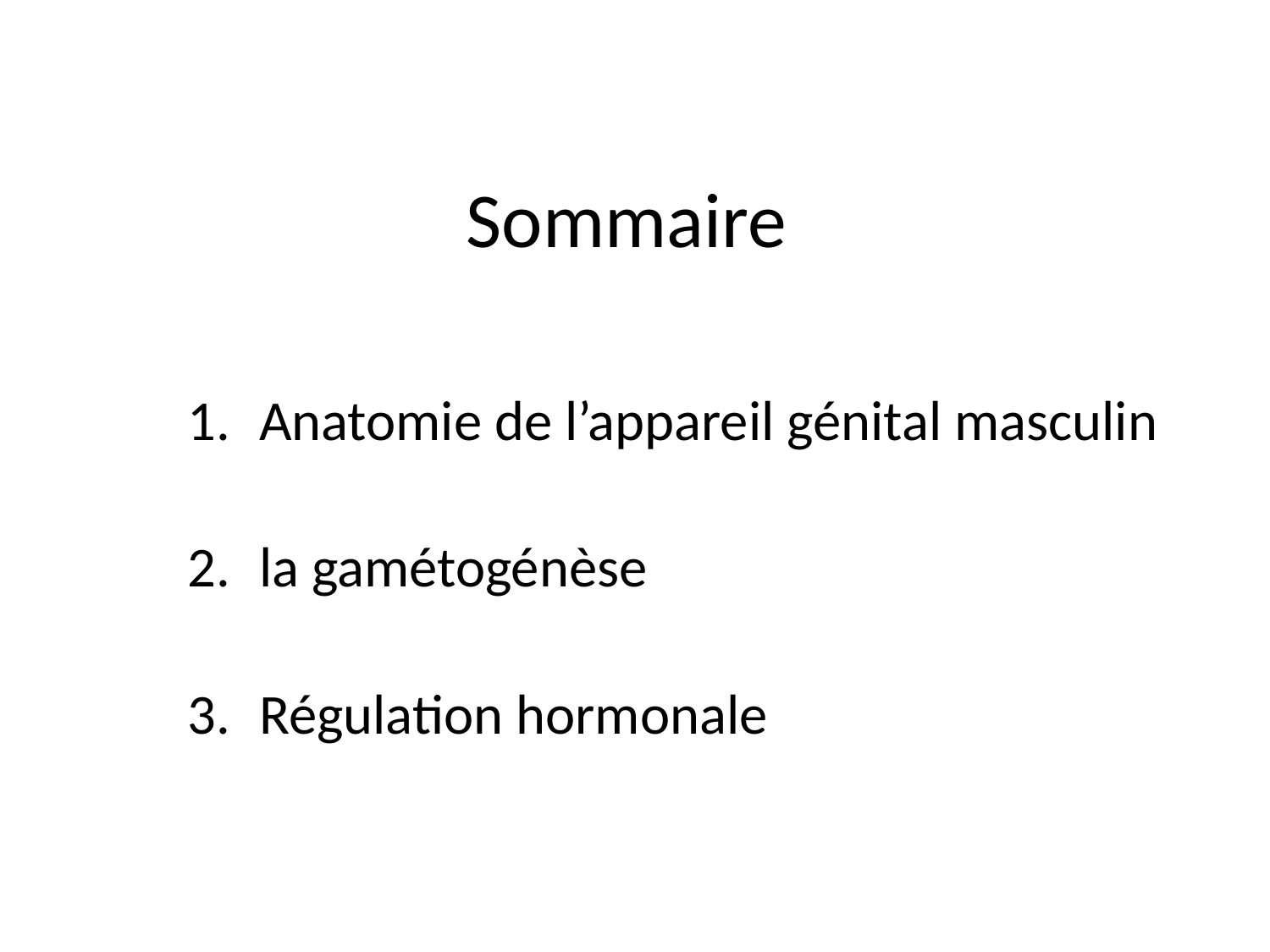

# Sommaire
Anatomie de l’appareil génital masculin
la gamétogénèse
Régulation hormonale